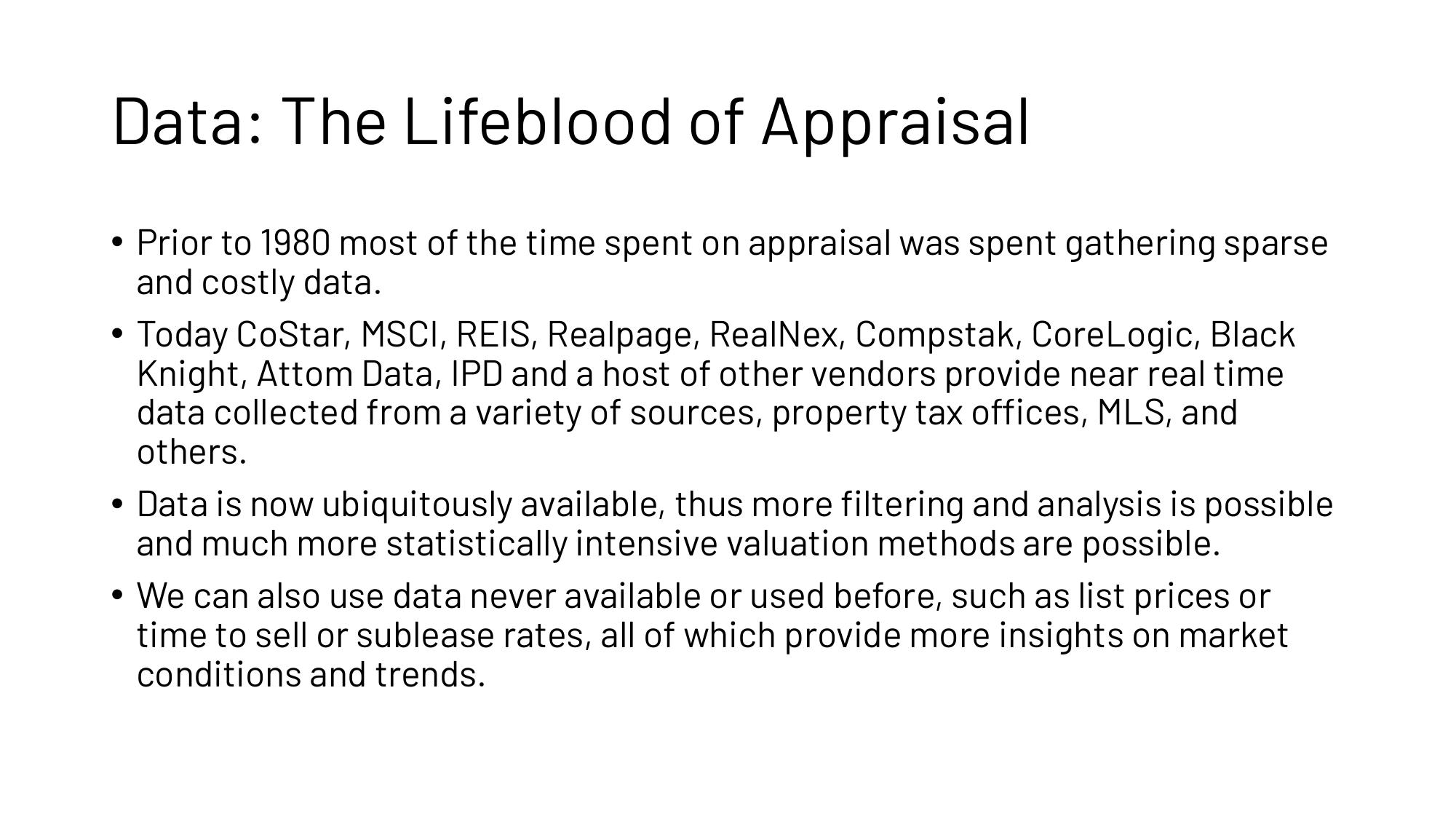

# Data: The Lifeblood of Appraisal
Prior to 1980 most of the time spent on appraisal was spent gathering sparse and costly data.
Today CoStar, MSCI, REIS, Realpage, RealNex, Compstak, CoreLogic, Black Knight, Attom Data, IPD and a host of other vendors provide near real time data collected from a variety of sources, property tax offices, MLS, and others.
Data is now ubiquitously available, thus more filtering and analysis is possible and much more statistically intensive valuation methods are possible.
We can also use data never available or used before, such as list prices or time to sell or sublease rates, all of which provide more insights on market conditions and trends.